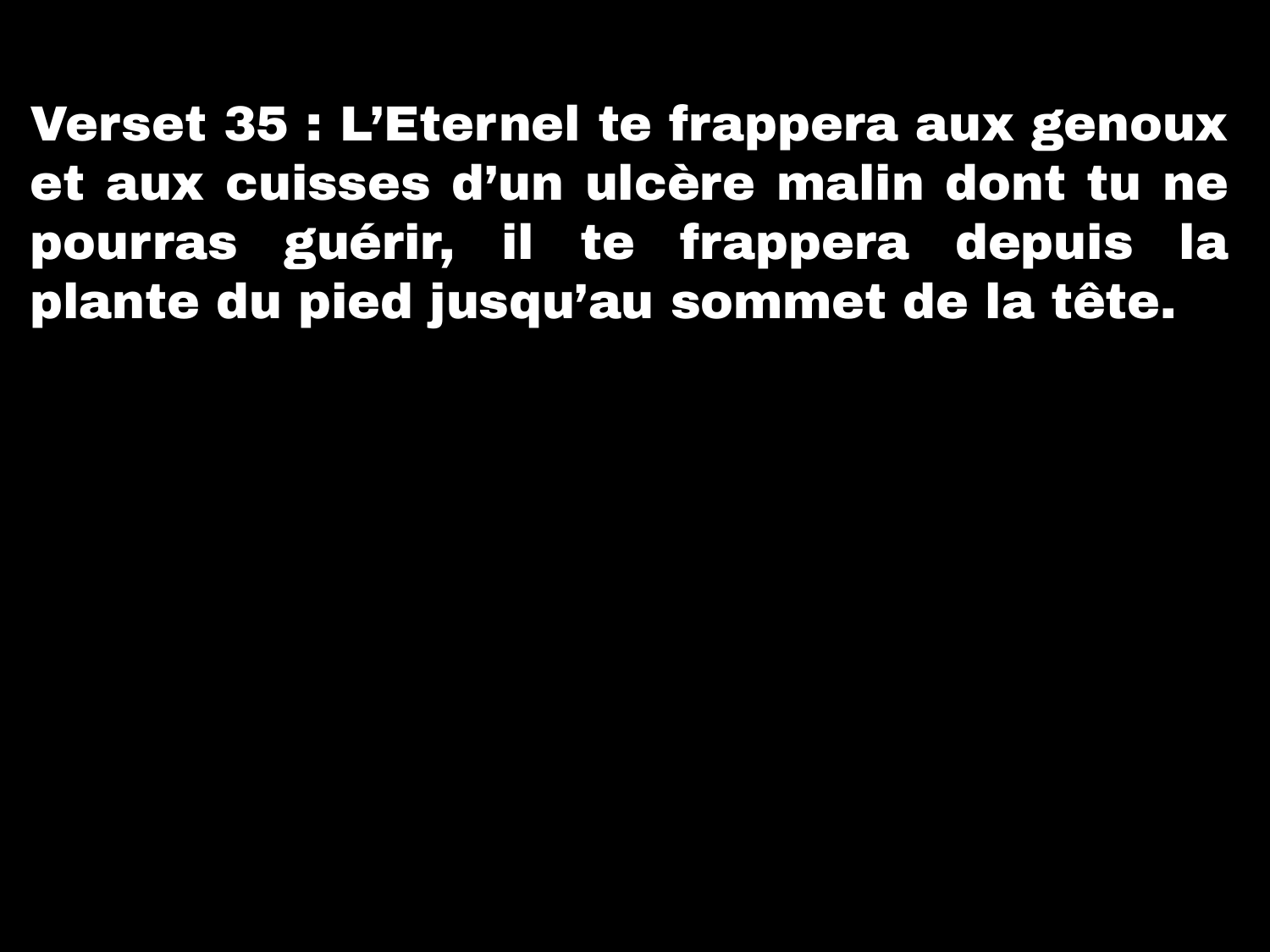

Verset 35 : L’Eternel te frappera aux genoux et aux cuisses d’un ulcère malin dont tu ne pourras guérir, il te frappera depuis la plante du pied jusqu’au sommet de la tête.